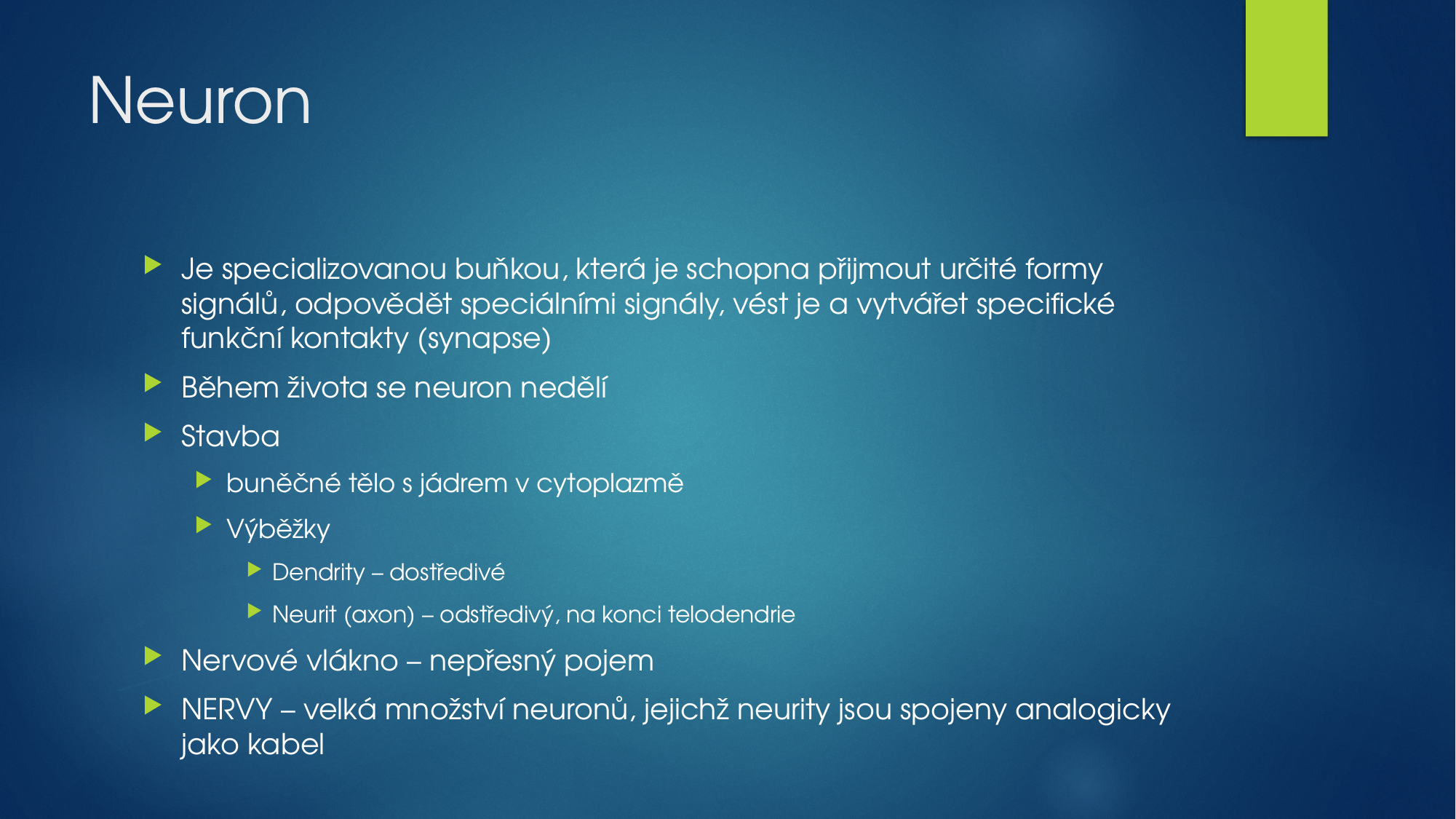

# Neuron
Je specializovanou buňkou, která je schopna přijmout určité formy signálů, odpovědět speciálními signály, vést je a vytvářet specifické funkční kontakty (synapse)
Během života se neuron nedělí
Stavba
buněčné tělo s jádrem v cytoplazmě
Výběžky
Dendrity – dostředivé
Neurit (axon) – odstředivý, na konci telodendrie
Nervové vlákno – nepřesný pojem
NERVY – velká množství neuronů, jejichž neurity jsou spojeny analogicky jako kabel